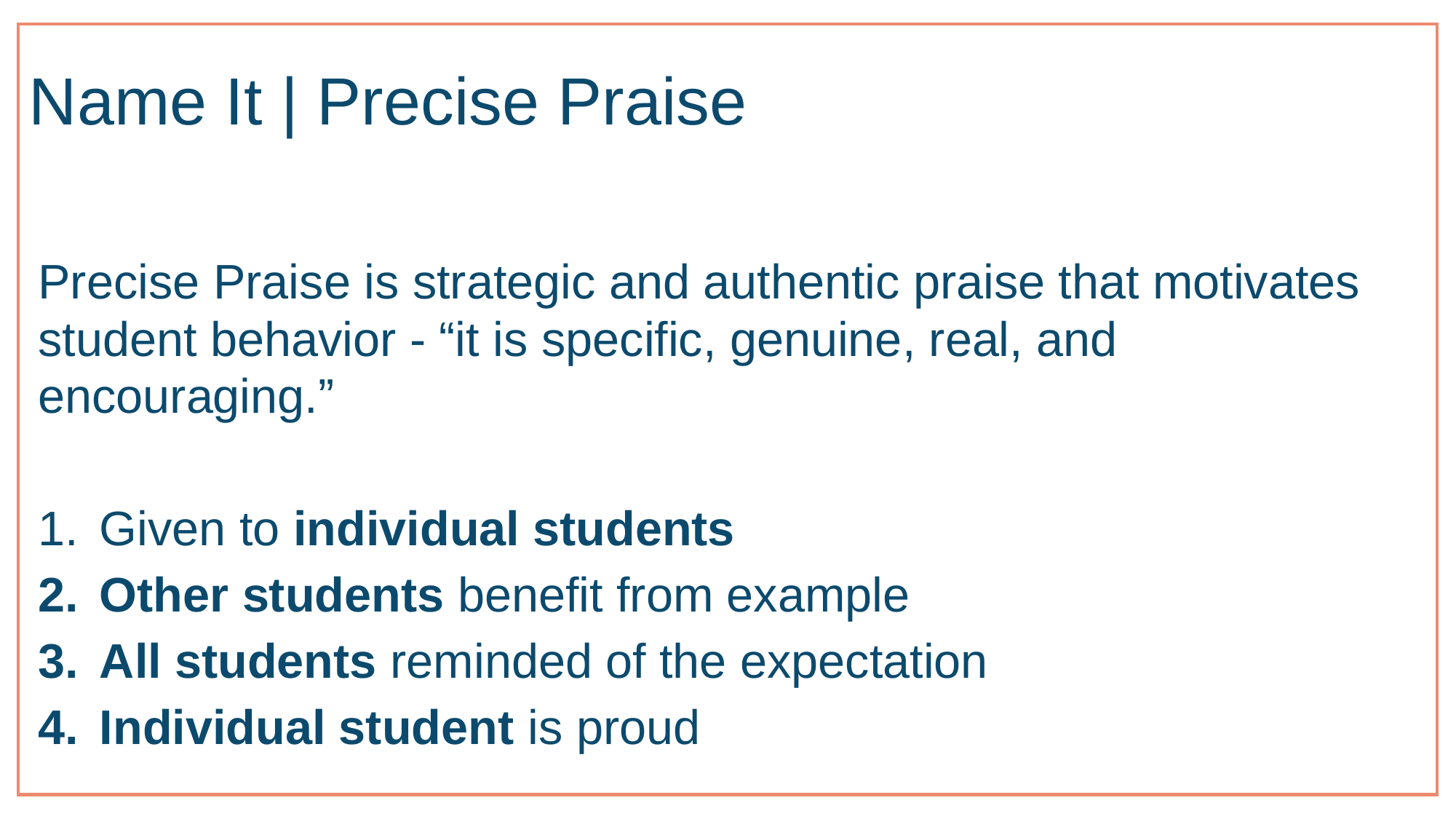

# Name It | Precise Praise
Precise Praise is strategic and authentic praise that motivates student behavior - “it is specific, genuine, real, and encouraging.”

Given to individual students
Other students benefit from example
All students reminded of the expectation
Individual student is proud